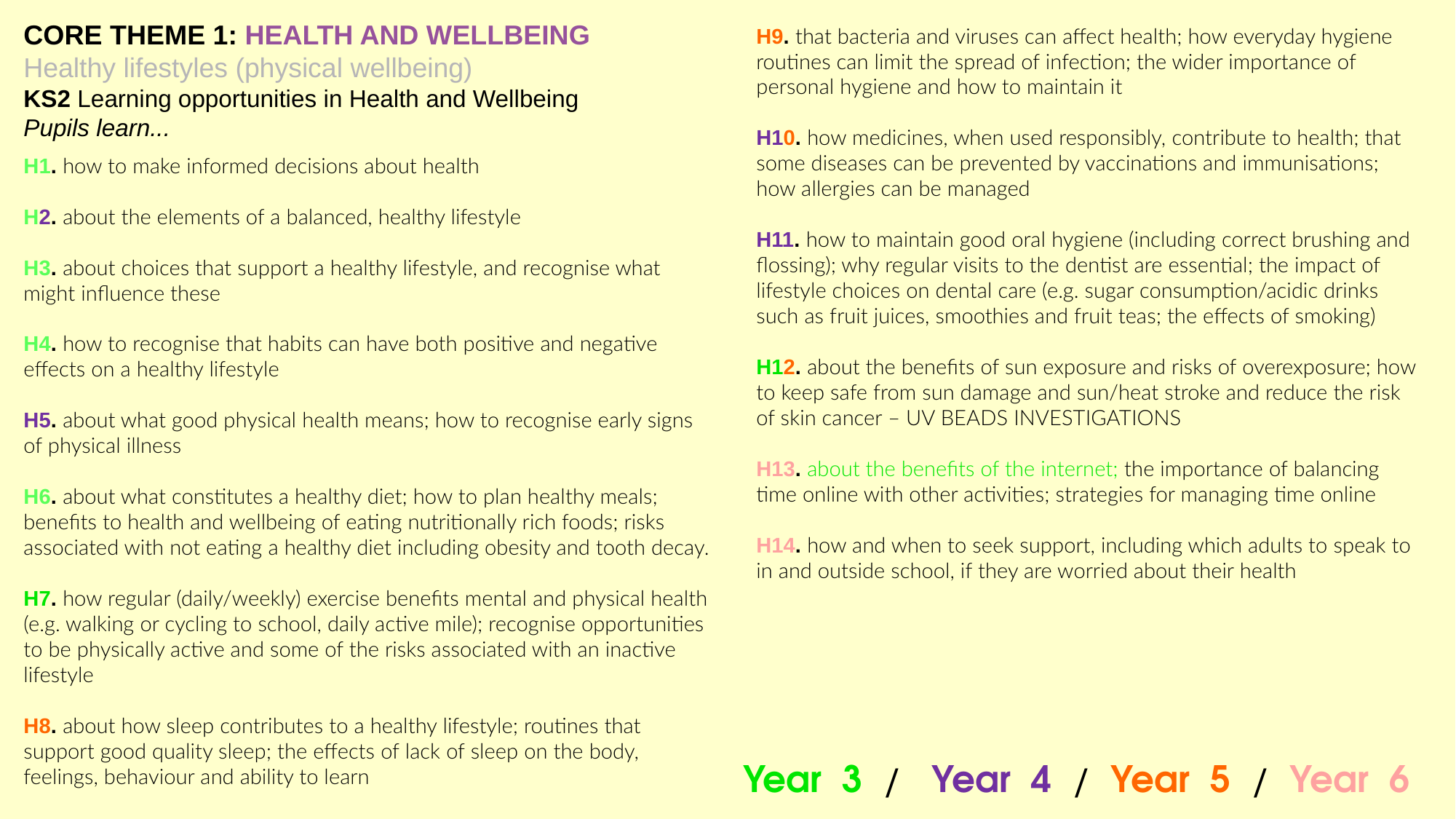

CORE THEME 1: HEALTH AND WELLBEING
Healthy lifestyles (physical wellbeing)
KS2 Learning opportunities in Health and Wellbeing
Pupils learn...

H1. how to make informed decisions about health

H2. about the elements of a balanced, healthy lifestyle

H3. about choices that support a healthy lifestyle, and recognise what might influence these

H4. how to recognise that habits can have both positive and negative effects on a healthy lifestyle

H5. about what good physical health means; how to recognise early signs of physical illness

H6. about what constitutes a healthy diet; how to plan healthy meals; benefits to health and wellbeing of eating nutritionally rich foods; risks associated with not eating a healthy diet including obesity and tooth decay.

H7. how regular (daily/weekly) exercise benefits mental and physical health (e.g. walking or cycling to school, daily active mile); recognise opportunities to be physically active and some of the risks associated with an inactive lifestyle

H8. about how sleep contributes to a healthy lifestyle; routines that support good quality sleep; the effects of lack of sleep on the body, feelings, behaviour and ability to learn
H9. that bacteria and viruses can affect health; how everyday hygiene routines can limit the spread of infection; the wider importance of personal hygiene and how to maintain it

H10. how medicines, when used responsibly, contribute to health; that some diseases can be prevented by vaccinations and immunisations; how allergies can be managed

H11. how to maintain good oral hygiene (including correct brushing and flossing); why regular visits to the dentist are essential; the impact of lifestyle choices on dental care (e.g. sugar consumption/acidic drinks such as fruit juices, smoothies and fruit teas; the effects of smoking)

H12. about the benefits of sun exposure and risks of overexposure; how to keep safe from sun damage and sun/heat stroke and reduce the risk of skin cancer – UV BEADS INVESTIGATIONS

H13. about the benefits of the internet; the importance of balancing time online with other activities; strategies for managing time online

H14. how and when to seek support, including which adults to speak to in and outside school, if they are worried about their health
Year  3  /   Year  4  /  Year  5  /  Year  6